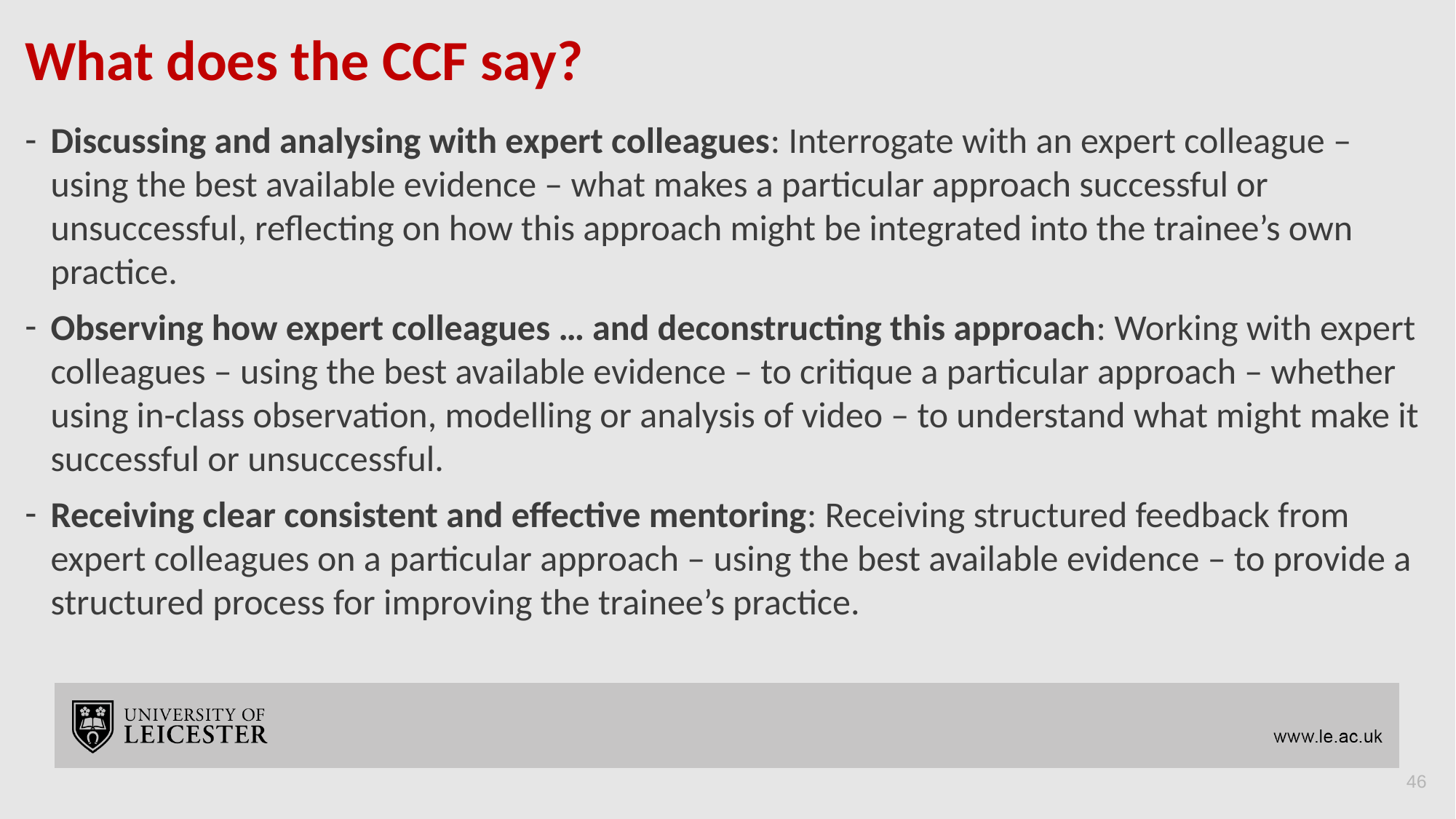

# What does the CCF say?
Discussing and analysing with expert colleagues: Interrogate with an expert colleague – using the best available evidence – what makes a particular approach successful or unsuccessful, reflecting on how this approach might be integrated into the trainee’s own practice.
Observing how expert colleagues … and deconstructing this approach: Working with expert colleagues – using the best available evidence – to critique a particular approach – whether using in-class observation, modelling or analysis of video – to understand what might make it successful or unsuccessful.
Receiving clear consistent and effective mentoring: Receiving structured feedback from expert colleagues on a particular approach – using the best available evidence – to provide a structured process for improving the trainee’s practice.
46